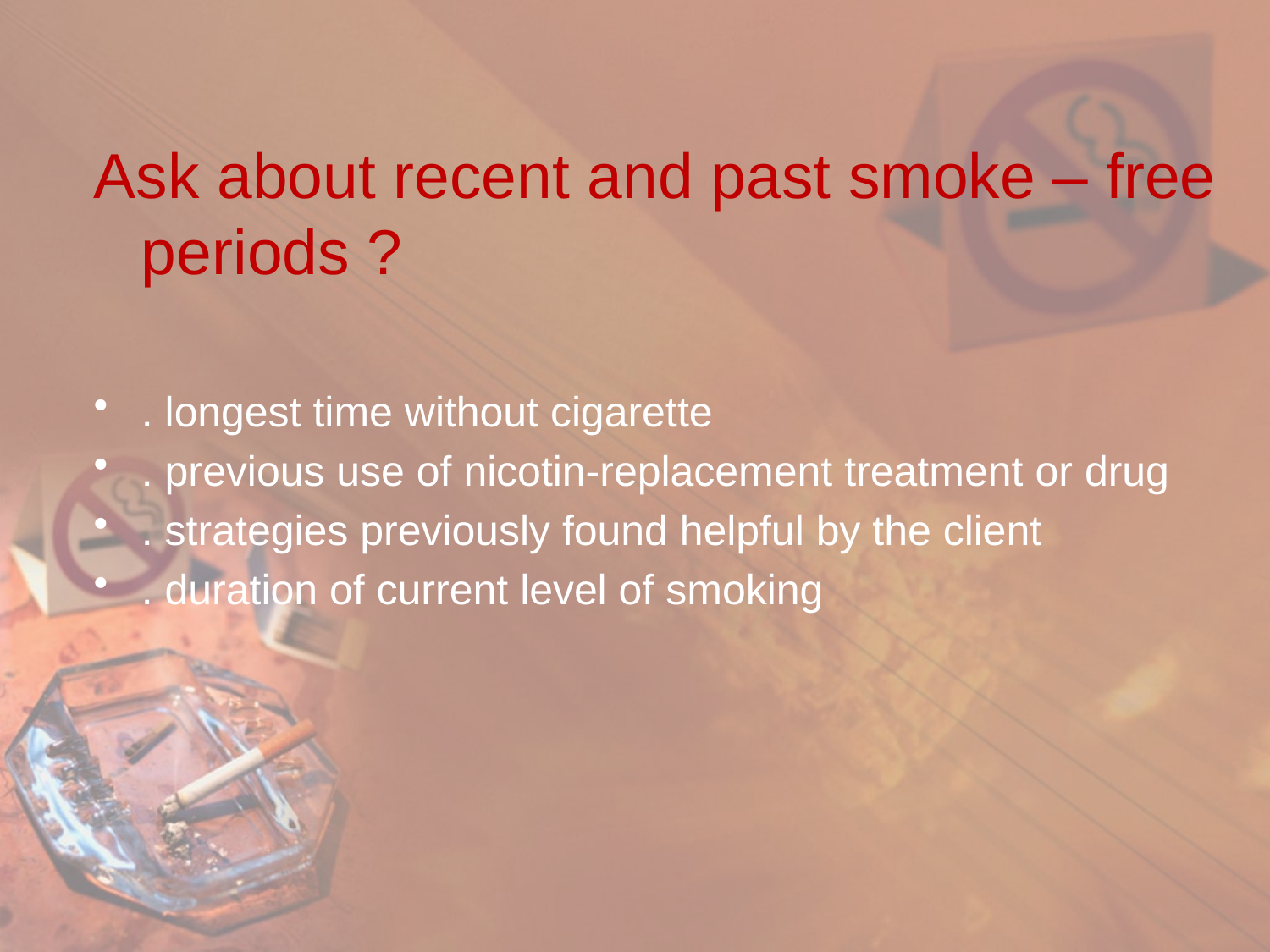

#
Ask about recent and past smoke – free periods ?

. longest time without cigarette
. previous use of nicotin-replacement treatment or drug
. strategies previously found helpful by the client
. duration of current level of smoking